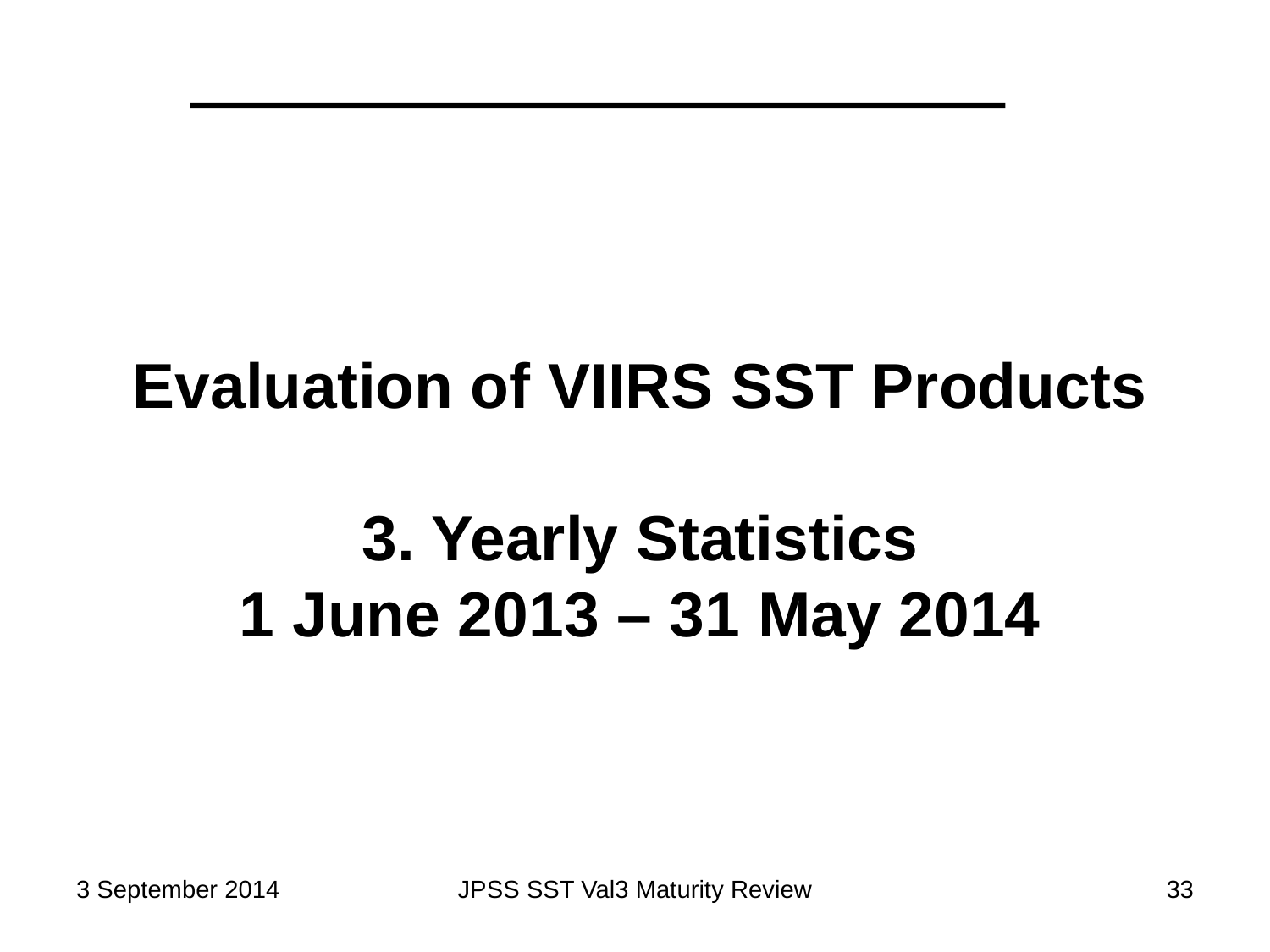

Evaluation of VIIRS SST Products

3. Yearly Statistics
1 June 2013 – 31 May 2014
3 September 2014
JPSS SST Val3 Maturity Review
33